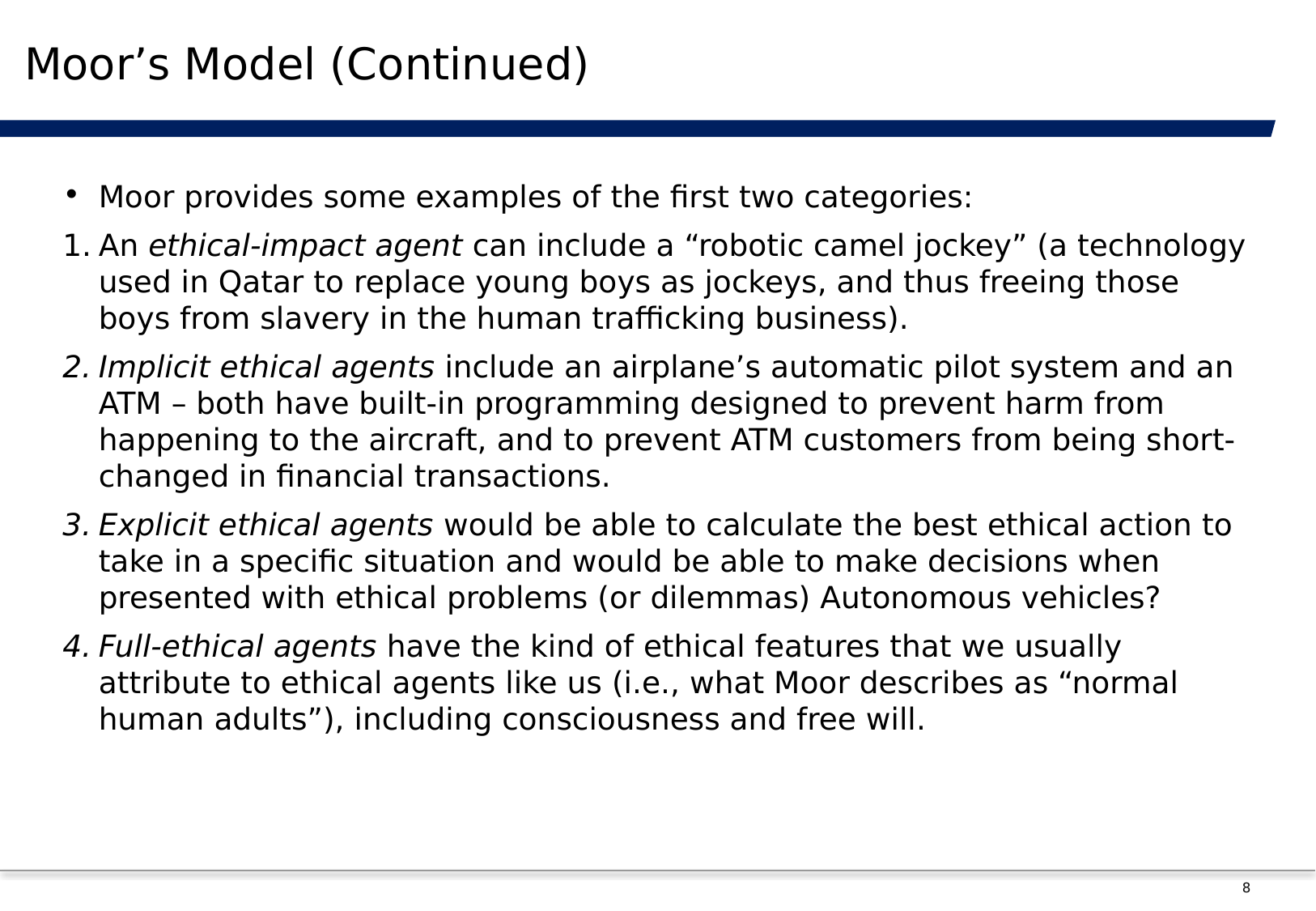

# Moor’s Model (Continued)
Moor provides some examples of the first two categories:
An ethical-impact agent can include a “robotic camel jockey” (a technology used in Qatar to replace young boys as jockeys, and thus freeing those boys from slavery in the human trafficking business).
Implicit ethical agents include an airplane’s automatic pilot system and an ATM – both have built-in programming designed to prevent harm from happening to the aircraft, and to prevent ATM customers from being short-changed in financial transactions.
Explicit ethical agents would be able to calculate the best ethical action to take in a specific situation and would be able to make decisions when presented with ethical problems (or dilemmas) Autonomous vehicles?
Full-ethical agents have the kind of ethical features that we usually attribute to ethical agents like us (i.e., what Moor describes as “normal human adults”), including consciousness and free will.